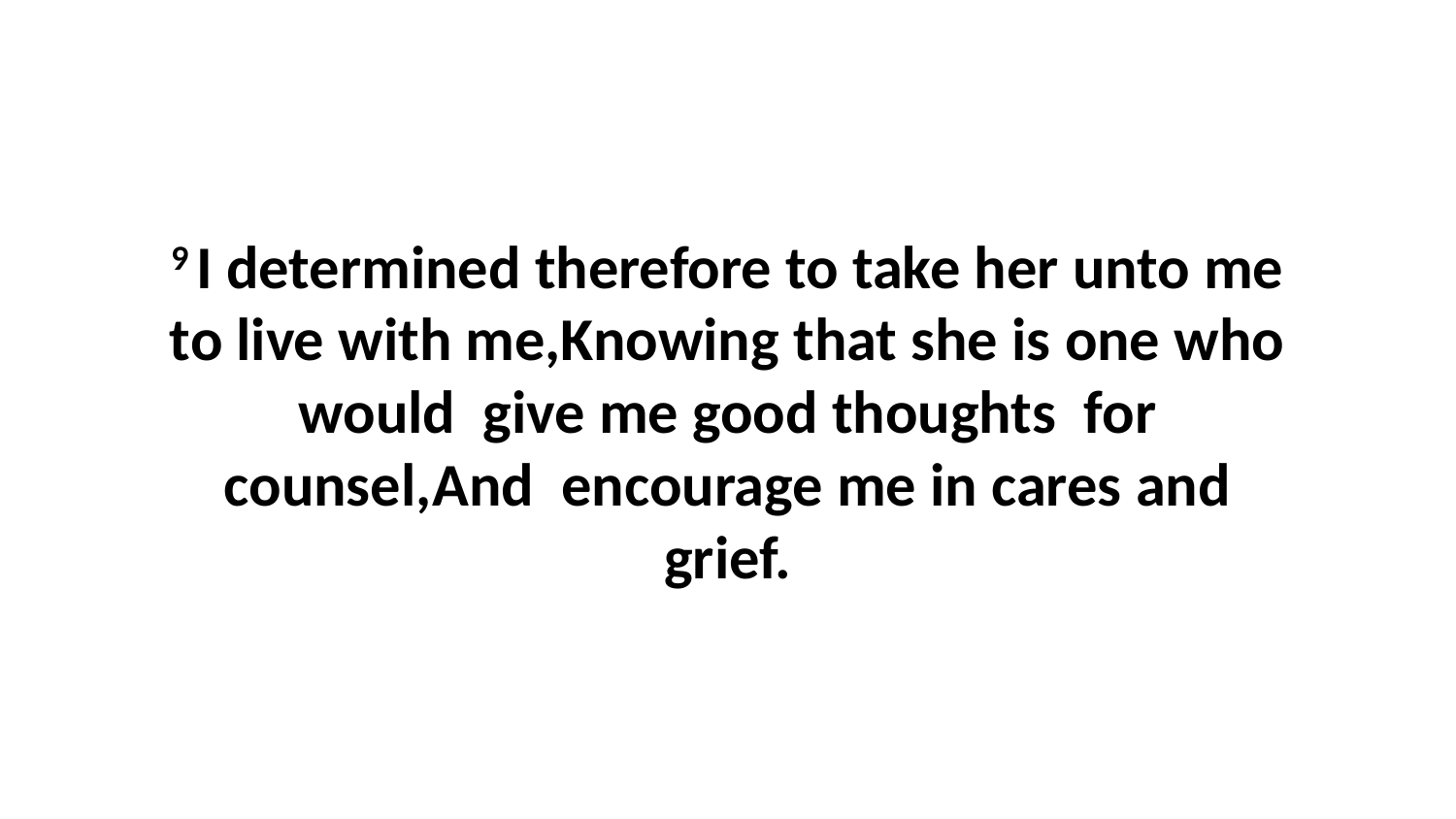

9 I determined therefore to take her unto me to live with me,Knowing that she is one who would  give me good thoughts  for counsel,And  encourage me in cares and grief.